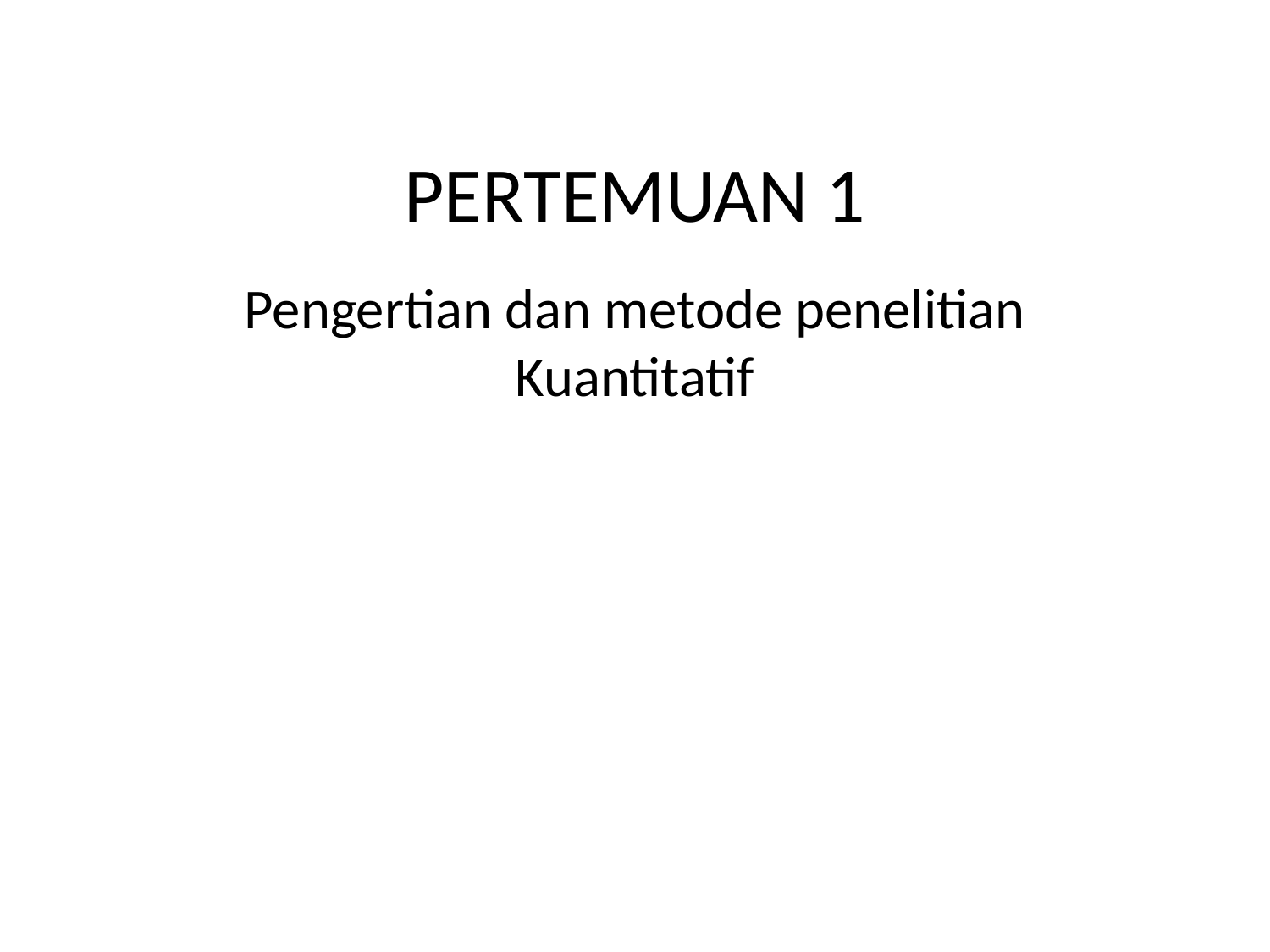

# PERTEMUAN 1
Pengertian dan metode penelitian Kuantitatif